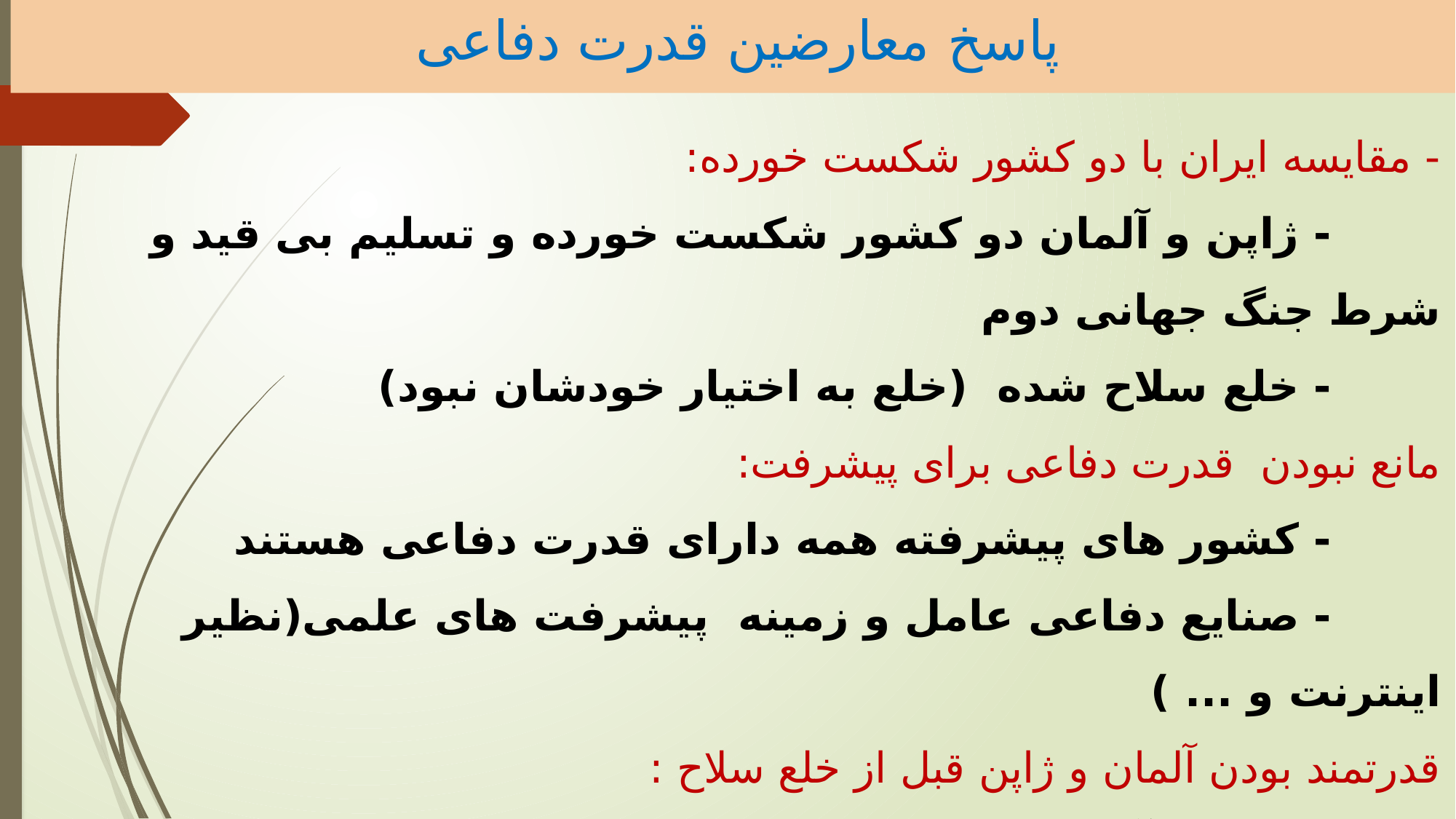

پاسخ معارضین قدرت دفاعی
# - مقایسه ایران با دو کشور شکست خورده: - ژاپن و آلمان دو کشور شکست خورده و تسلیم بی قید و شرط جنگ جهانی دوم - خلع سلاح شده  (خلع به اختیار خودشان نبود) مانع نبودن  قدرت دفاعی برای پیشرفت: - کشور های پیشرفته همه دارای قدرت دفاعی هستند - صنایع دفاعی عامل و زمینه  پیشرفت های علمی(نظیر اینترنت و ... ) قدرتمند بودن آلمان و ژاپن قبل از خلع سلاح : - ژاپن و آلمان قبل خلع سلاح جزو قدرت های برتر و پیشرفته علمی بودند